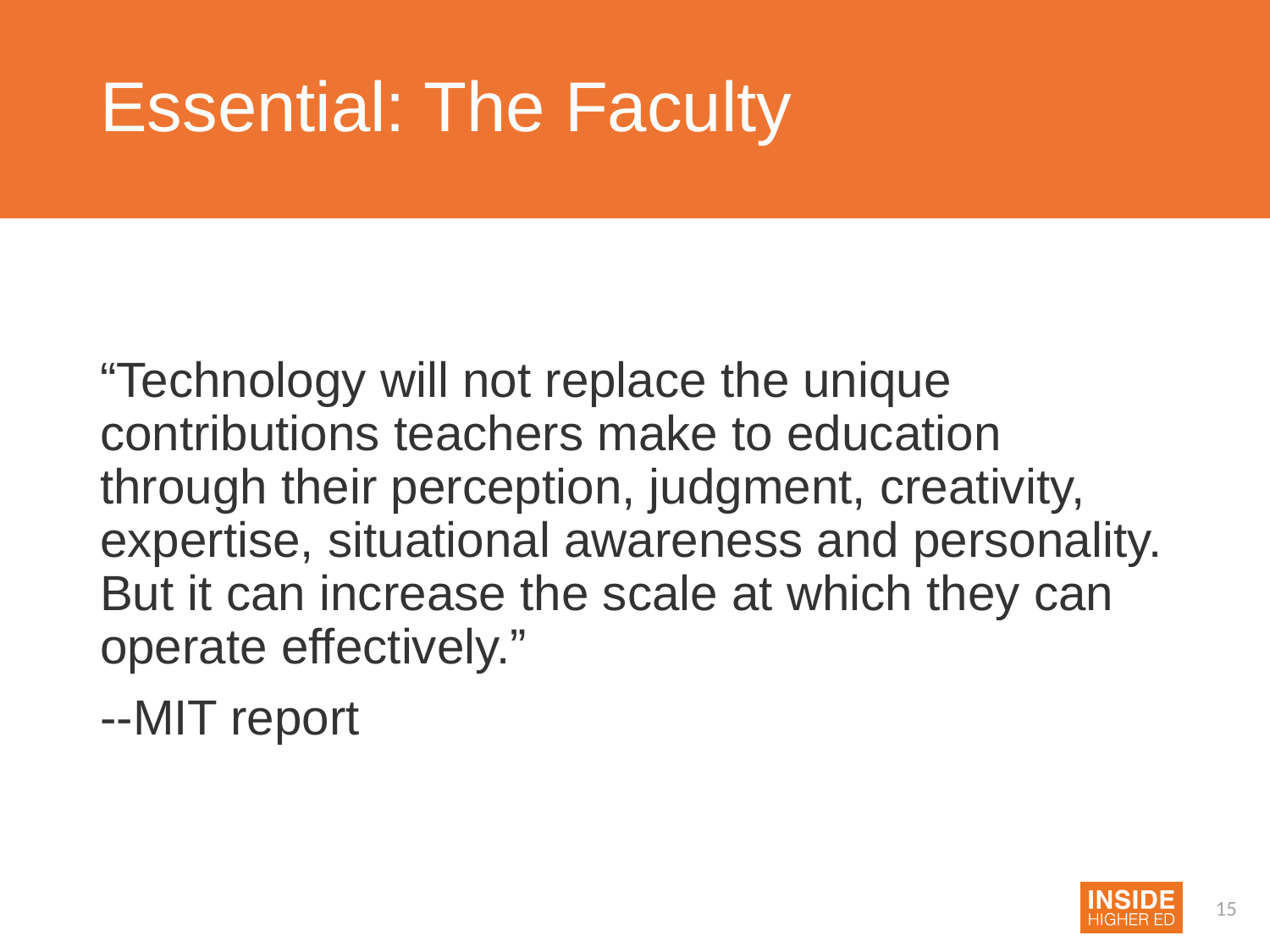

# Essential: The Faculty

“Technology will not replace the unique contributions teachers make to education through their perception, judgment, creativity, expertise, situational awareness and personality. But it can increase the scale at which they can operate effectively.”
--MIT report